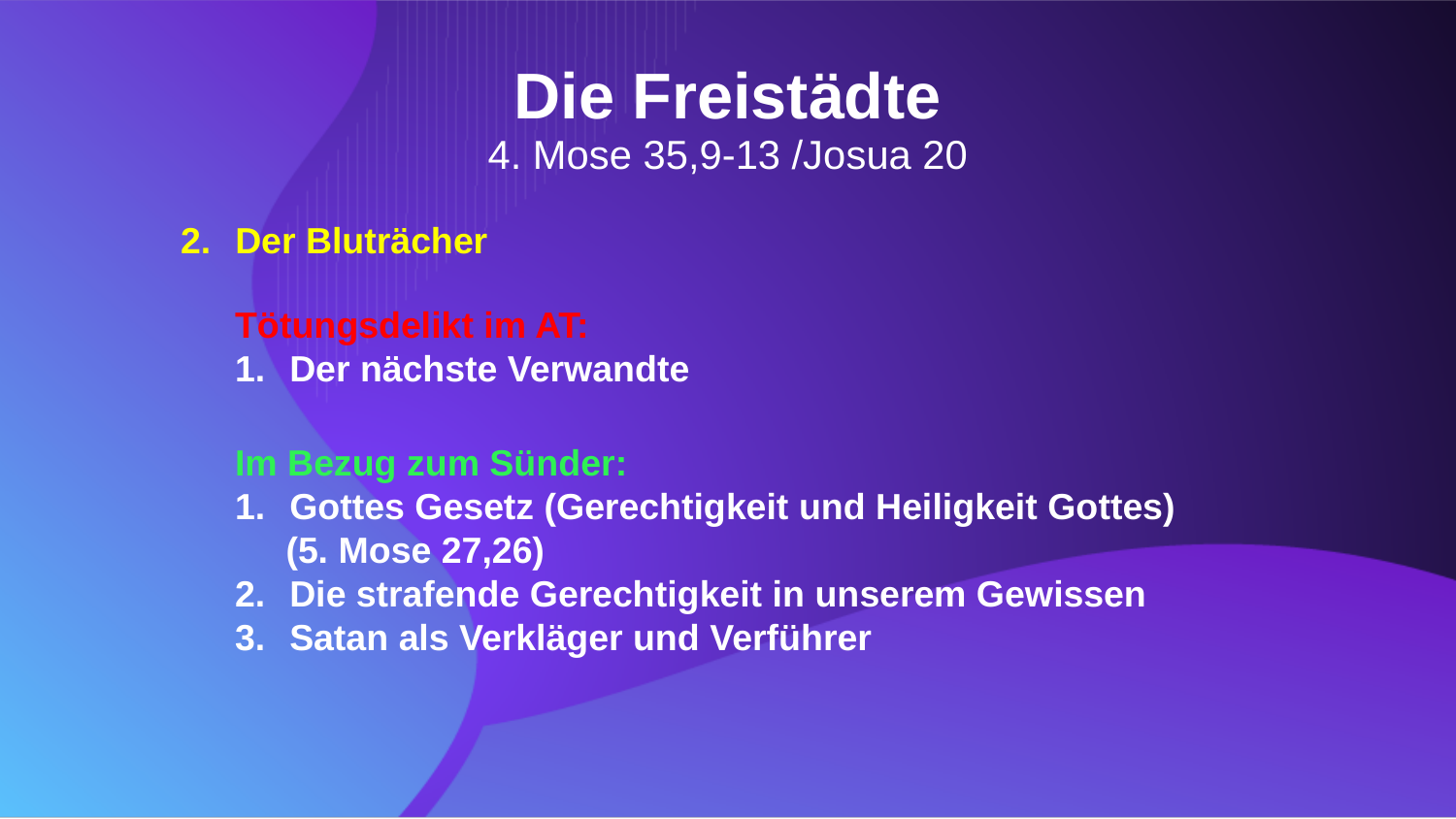

Die Freistädte
4. Mose 35,9-13 /Josua 20
Der Bluträcher
Tötungsdelikt im AT:
Der nächste Verwandte
Im Bezug zum Sünder:
Gottes Gesetz (Gerechtigkeit und Heiligkeit Gottes)
     (5. Mose 27,26)
Die strafende Gerechtigkeit in unserem Gewissen
Satan als Verkläger und Verführer